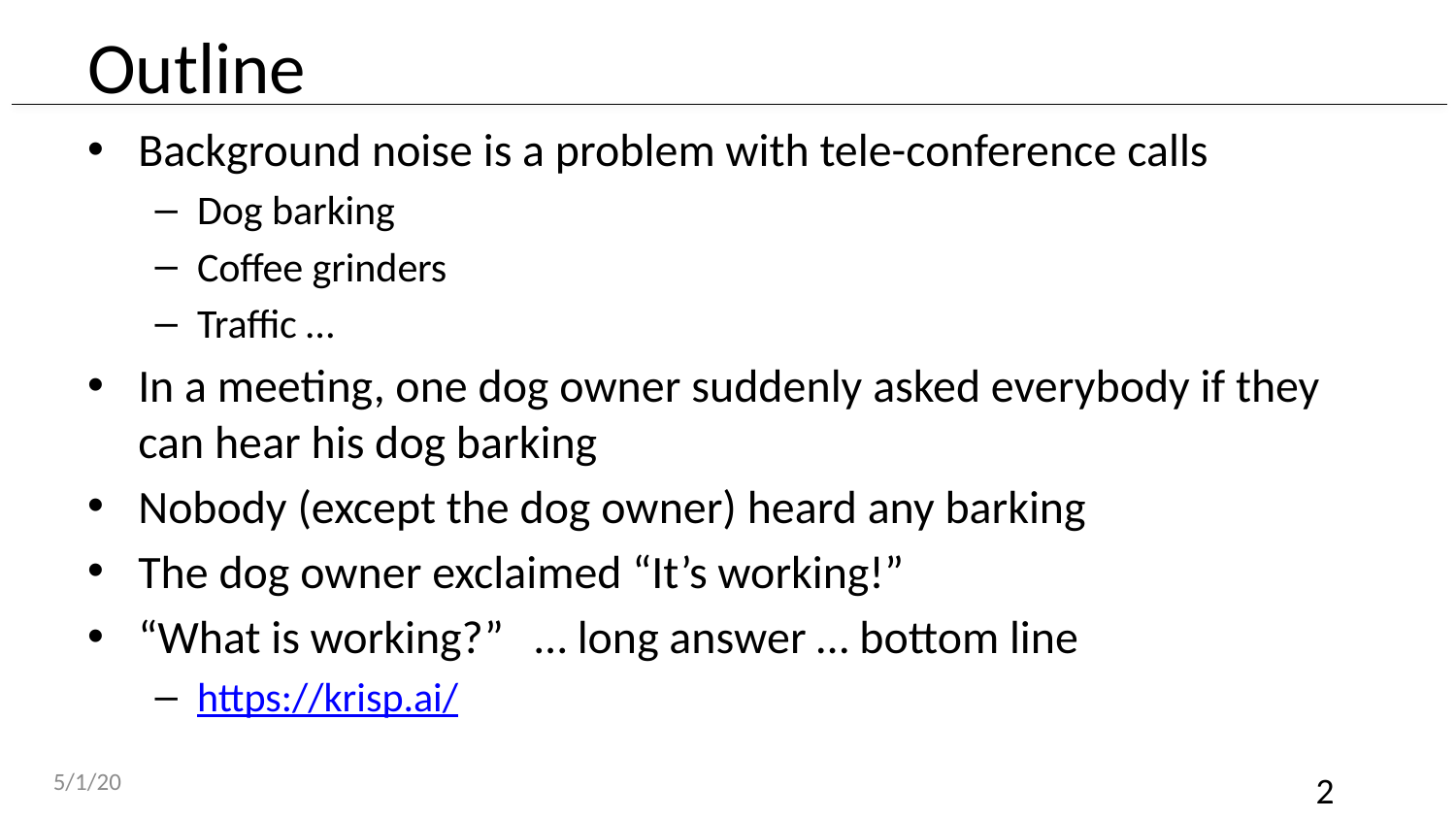

# Outline
Background noise is a problem with tele-conference calls
Dog barking
Coffee grinders
Traffic …
In a meeting, one dog owner suddenly asked everybody if they can hear his dog barking
Nobody (except the dog owner) heard any barking
The dog owner exclaimed “It’s working!”
“What is working?”   … long answer … bottom line
https://krisp.ai/
5/1/20